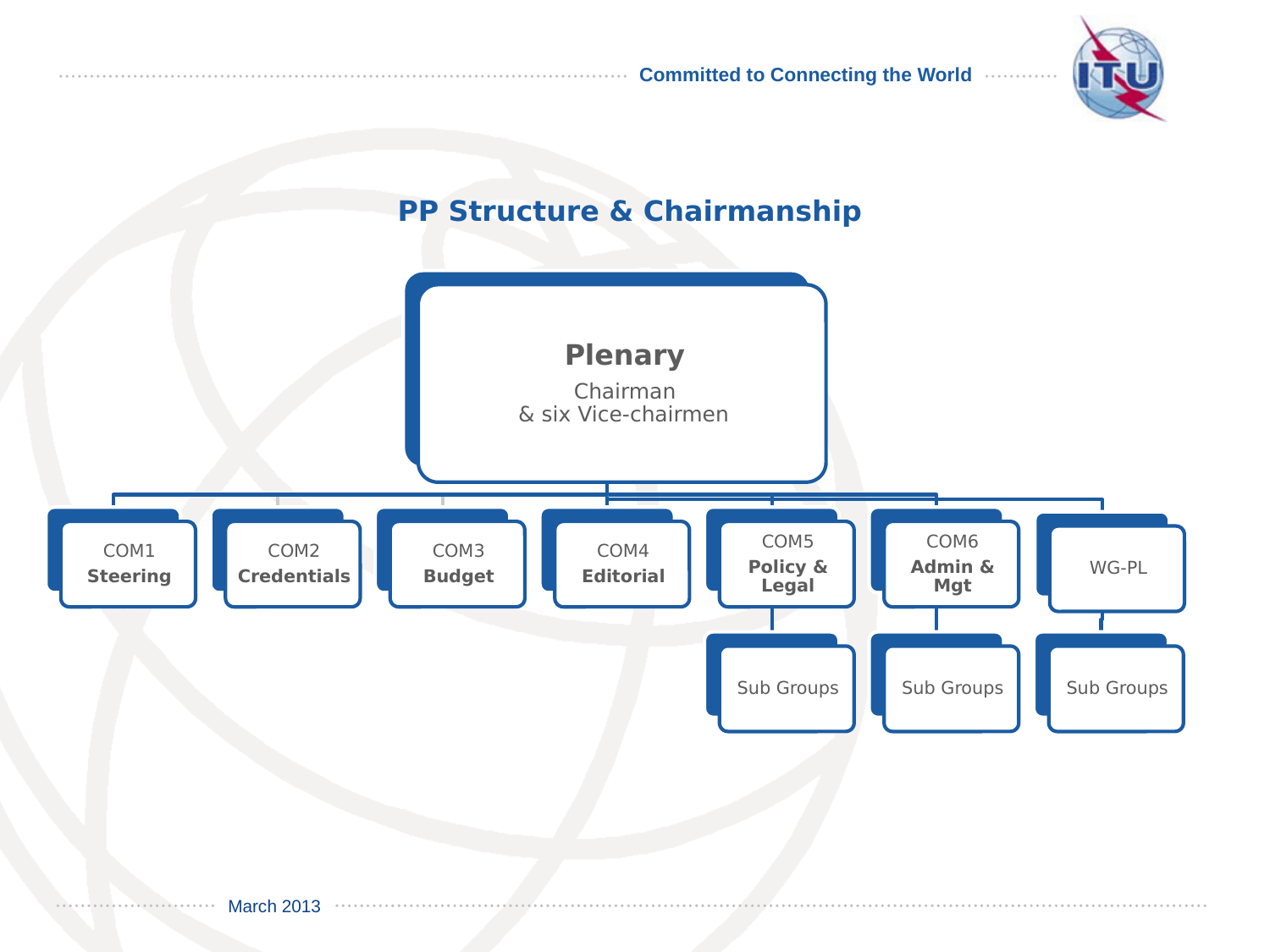

Plenary
Chairman
   & six Vice-chairmen
COM1
Steering
COM2
Credentials
COM3
Budget
COM4
Editorial
COM5
Policy & Legal
Sub Groups
COM6
Admin & Mgt
Sub Groups
WG-PL
Sub Groups
# PP Structure & Chairmanship